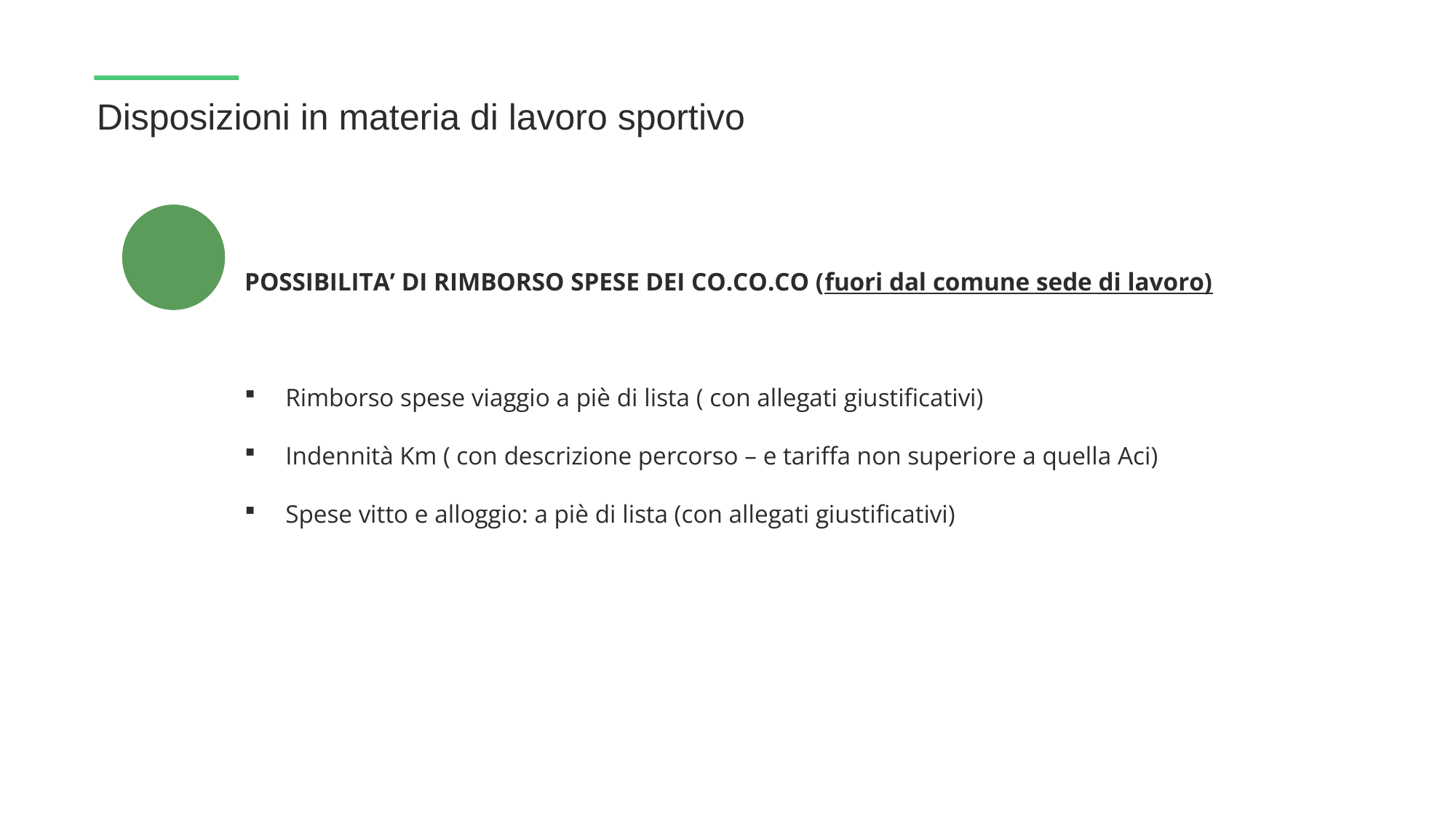

Disposizioni in materia di lavoro sportivo

POSSIBILITA’ DI RIMBORSO SPESE DEI CO.CO.CO (fuori dal comune sede di lavoro)

Rimborso spese viaggio a piè di lista ( con allegati giustificativi)

Indennità Km ( con descrizione percorso – e tariffa non superiore a quella Aci)

Spese vitto e alloggio: a piè di lista (con allegati giustificativi)

 ”